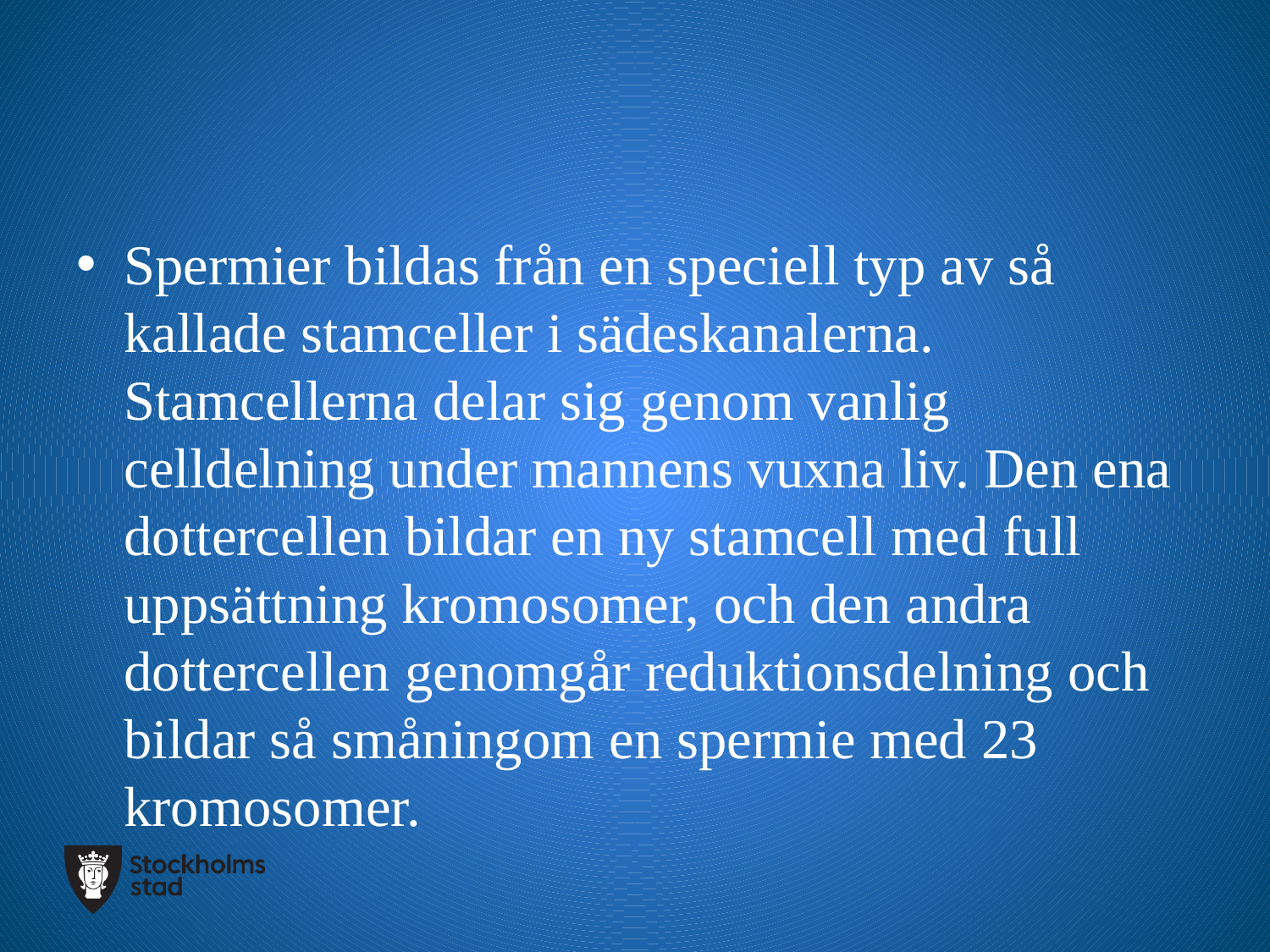

#
Spermier bildas från en speciell typ av så kallade stamceller i sädeskanalerna. Stamcellerna delar sig genom vanlig celldelning under mannens vuxna liv. Den ena dottercellen bildar en ny stamcell med full uppsättning kromosomer, och den andra dottercellen genomgår reduktionsdelning och bildar så småningom en spermie med 23 kromosomer.